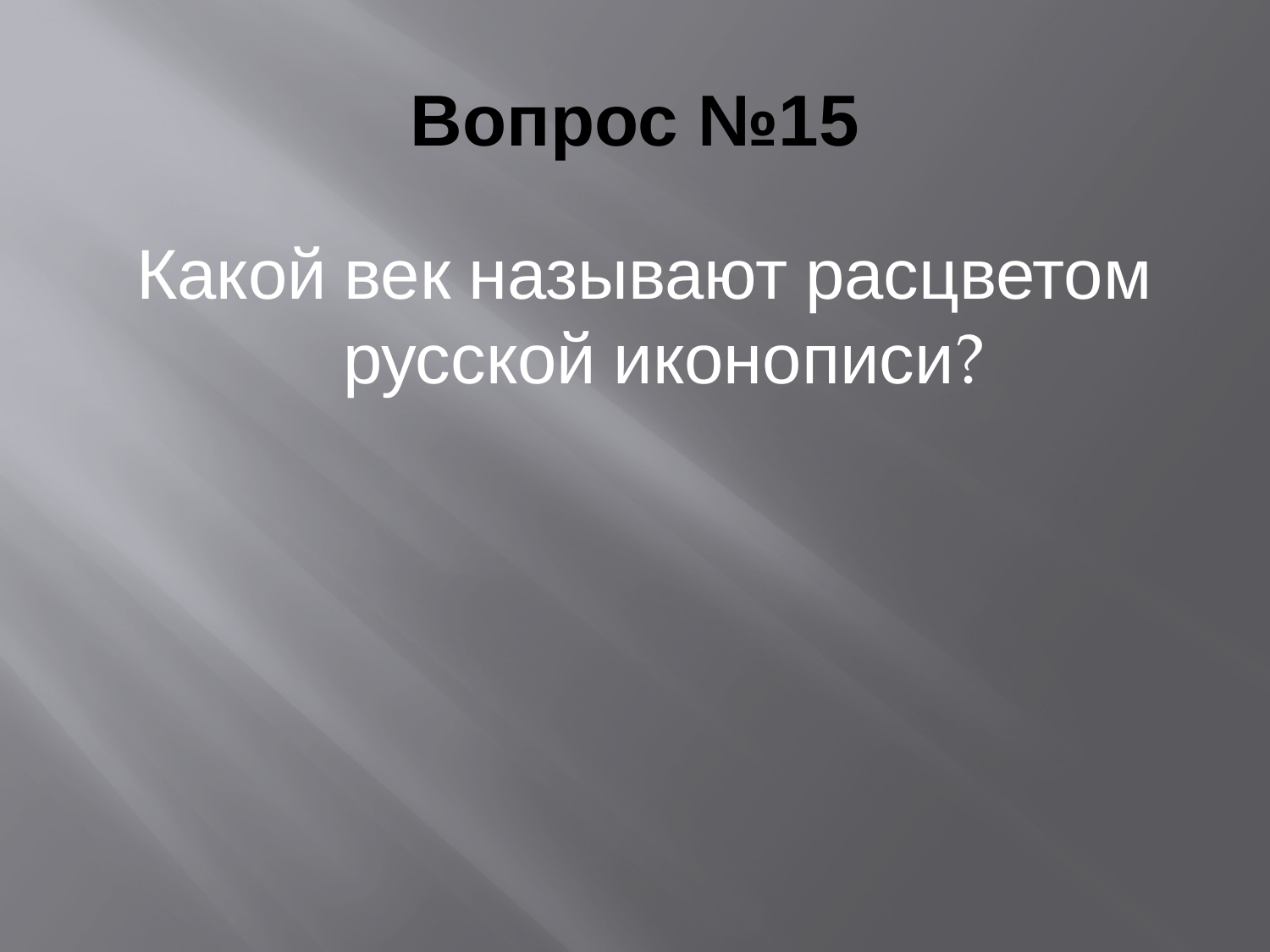

# Вопрос №15
Какой век называют расцветом русской иконописи?